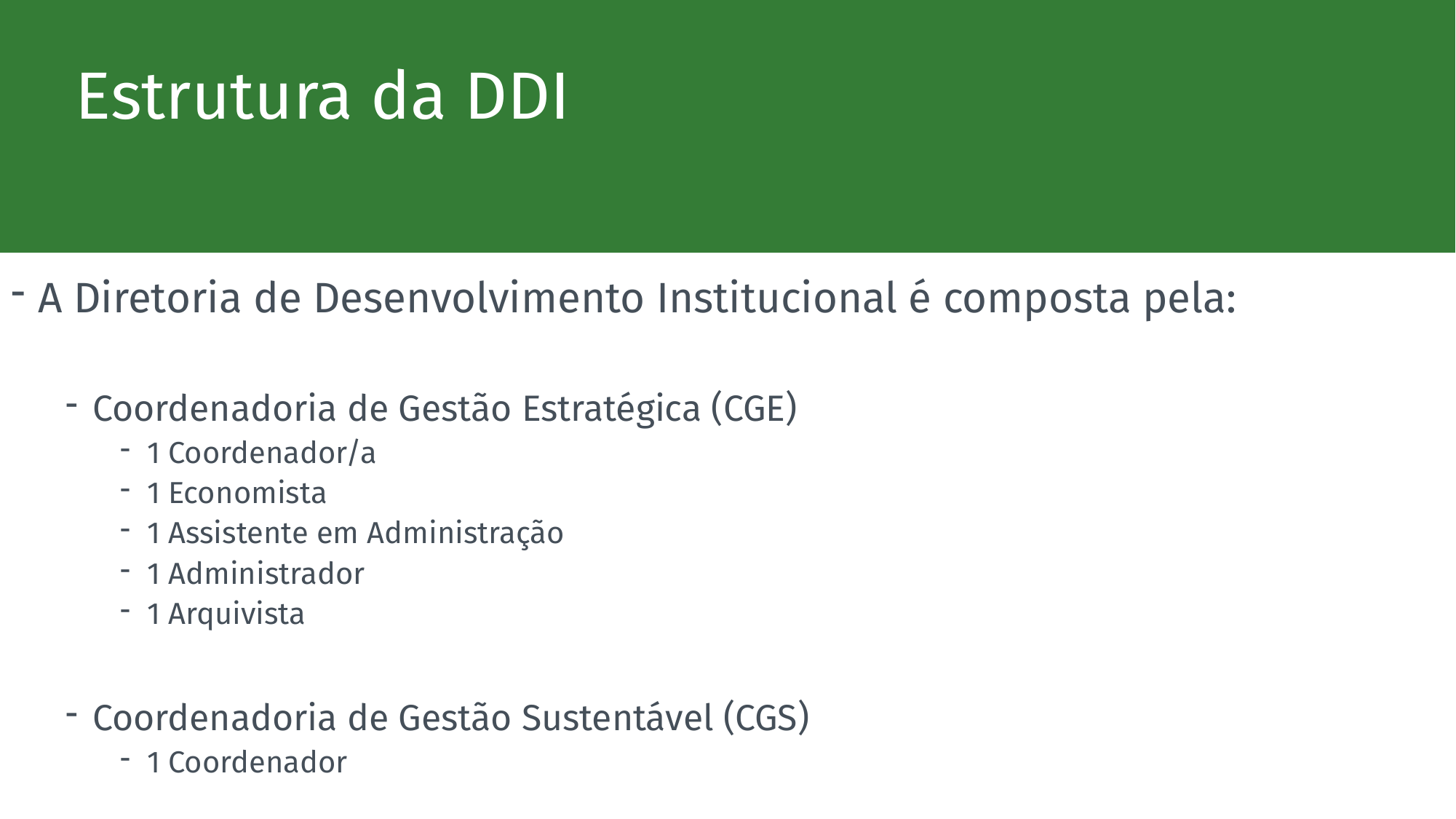

Estrutura da DDI
A Diretoria de Desenvolvimento Institucional é composta pela:

Coordenadoria de Gestão Estratégica (CGE)
1 Coordenador/a
1 Economista
1 Assistente em Administração
1 Administrador
1 Arquivista

Coordenadoria de Gestão Sustentável (CGS)
1 Coordenador